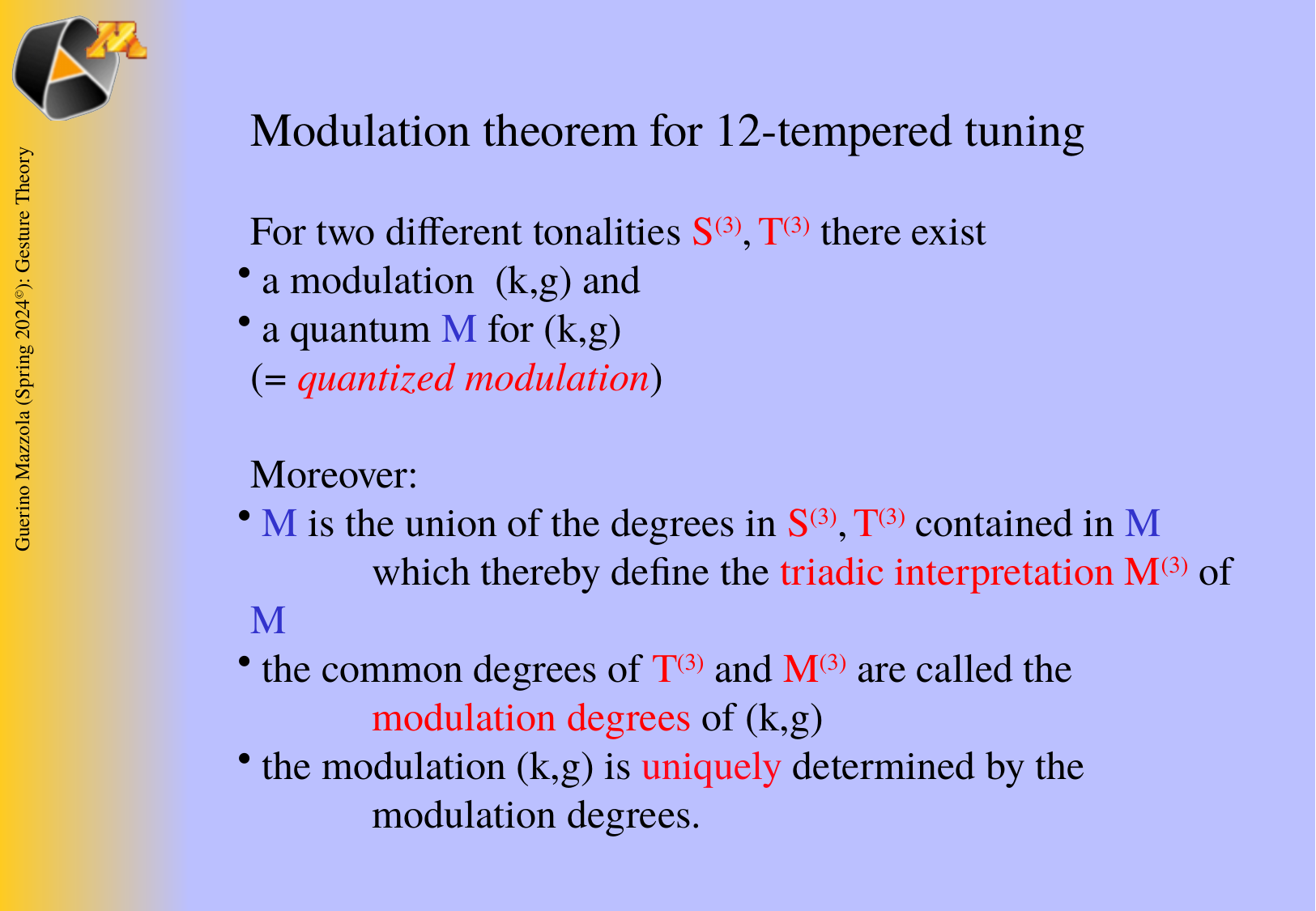

Modulation theorem for 12-tempered tuning

For two different tonalities S(3), Τ(3) there exist
 a modulation  (k,g) and
 a quantum M for (k,g)
(= quantized modulation)

Moreover:
 M is the union of the degrees in S(3), Τ(3) contained in M
	which thereby define the triadic interpretation M(3) of M
 the common degrees of Τ(3) and M(3) are called the
	modulation degrees of (k,g)
 the modulation (k,g) is uniquely determined by the
	modulation degrees.